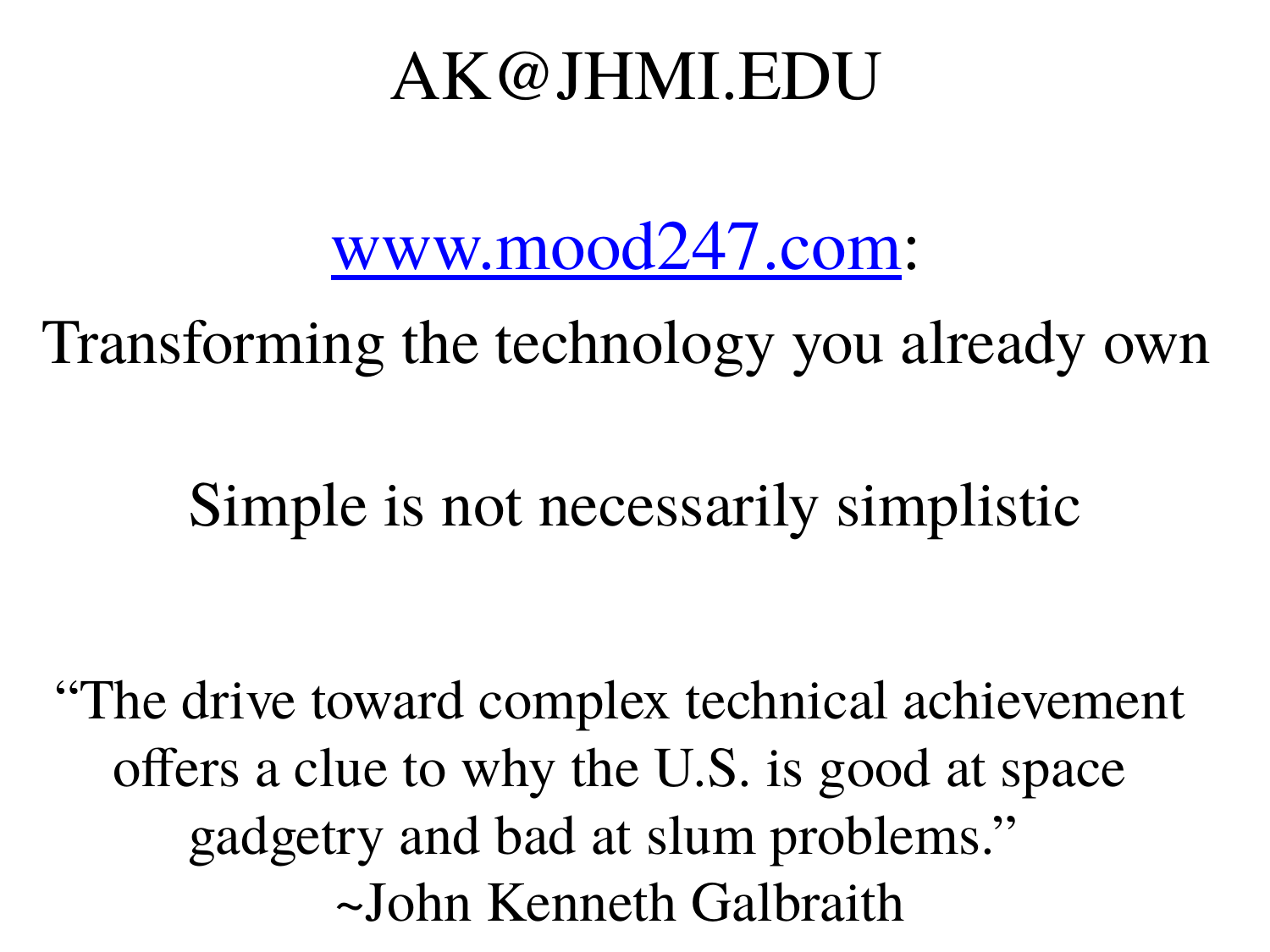

AK@JHMI.EDU
# www.mood247.com: Transforming the technology you already own Simple is not necessarily simplistic
“The drive toward complex technical achievement offers a clue to why the U.S. is good at space gadgetry and bad at slum problems.”
~John Kenneth Galbraith